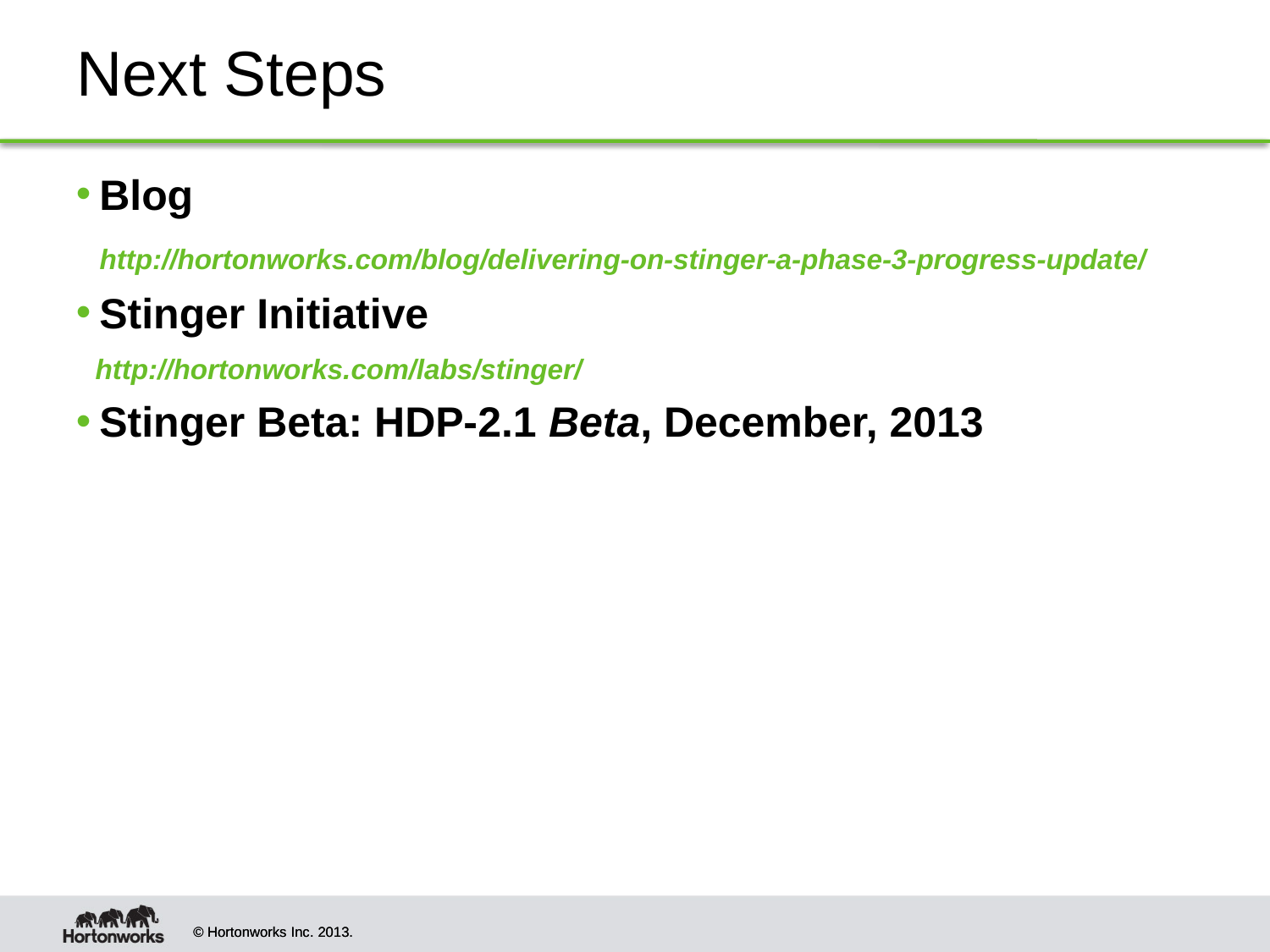

# Next Steps
Blog
  http://hortonworks.com/blog/delivering-on-stinger-a-phase-3-progress-update/
Stinger Initiative
  http://hortonworks.com/labs/stinger/
Stinger Beta: HDP-2.1 Beta, December, 2013